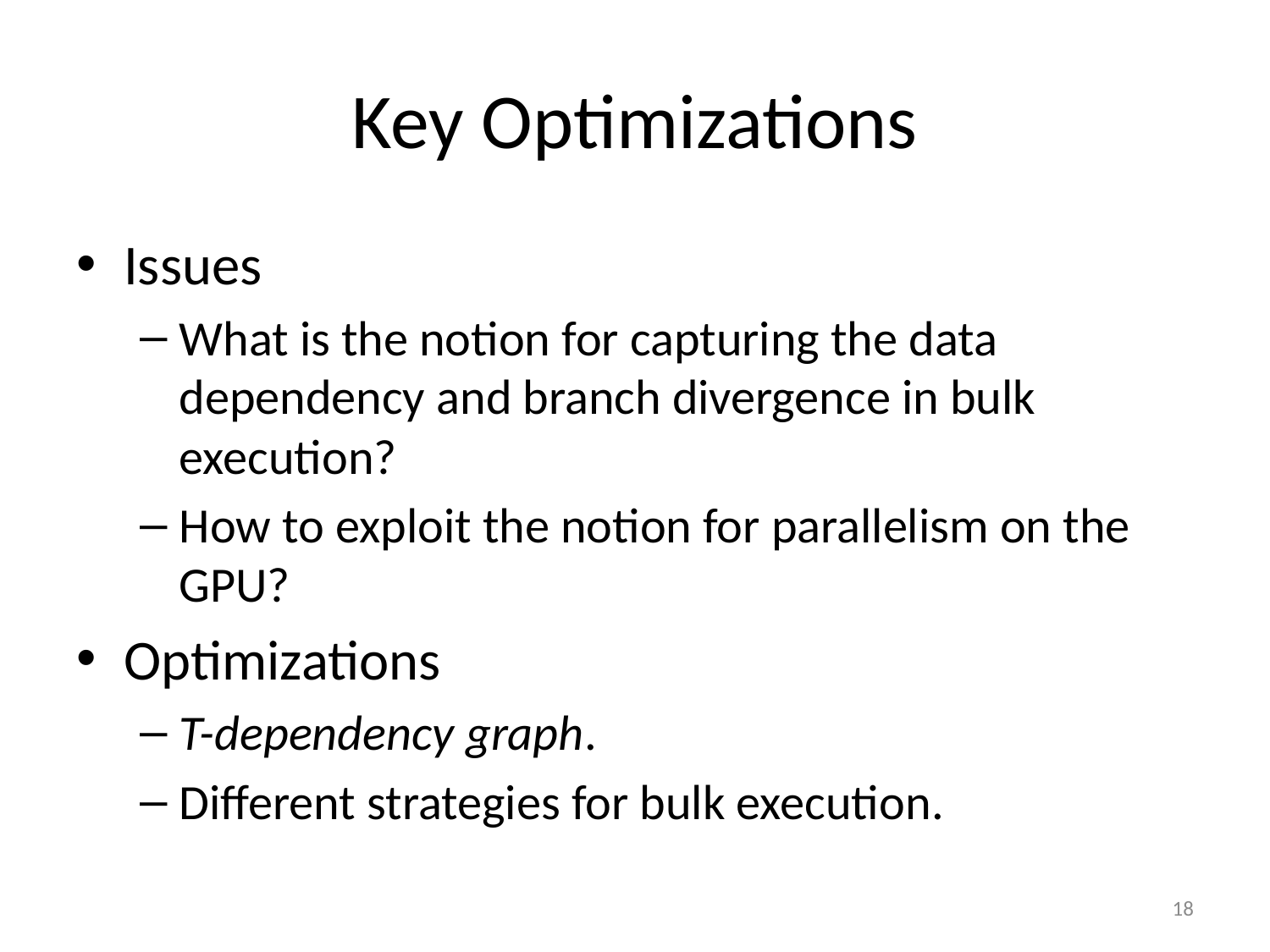

# Key Optimizations
Issues
What is the notion for capturing the data dependency and branch divergence in bulk execution?
How to exploit the notion for parallelism on the GPU?
Optimizations
T-dependency graph.
Different strategies for bulk execution.

18